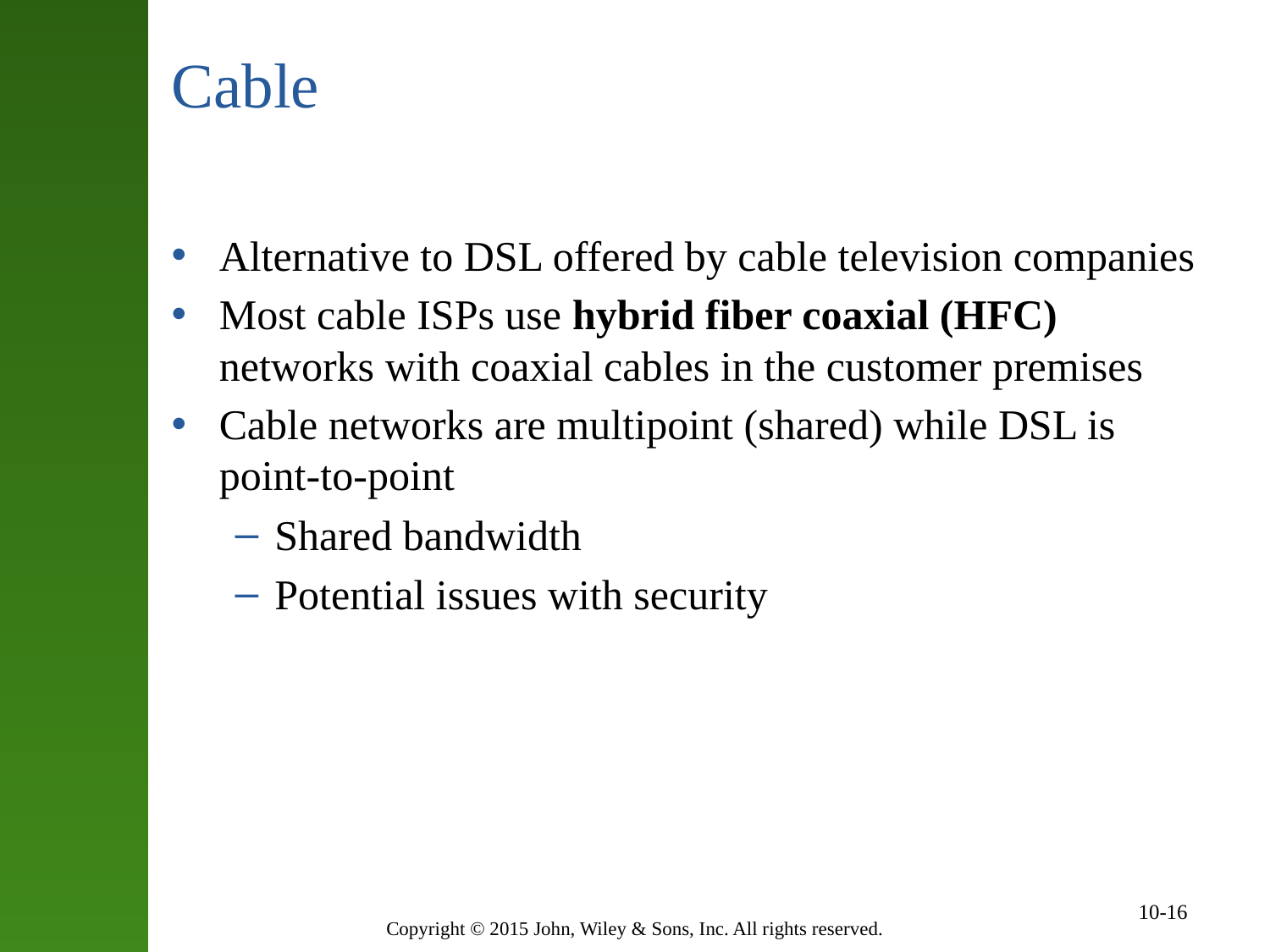

# Cable
Alternative to DSL offered by cable television companies
Most cable ISPs use hybrid fiber coaxial (HFC) networks with coaxial cables in the customer premises
Cable networks are multipoint (shared) while DSL is point-to-point
Shared bandwidth
Potential issues with security